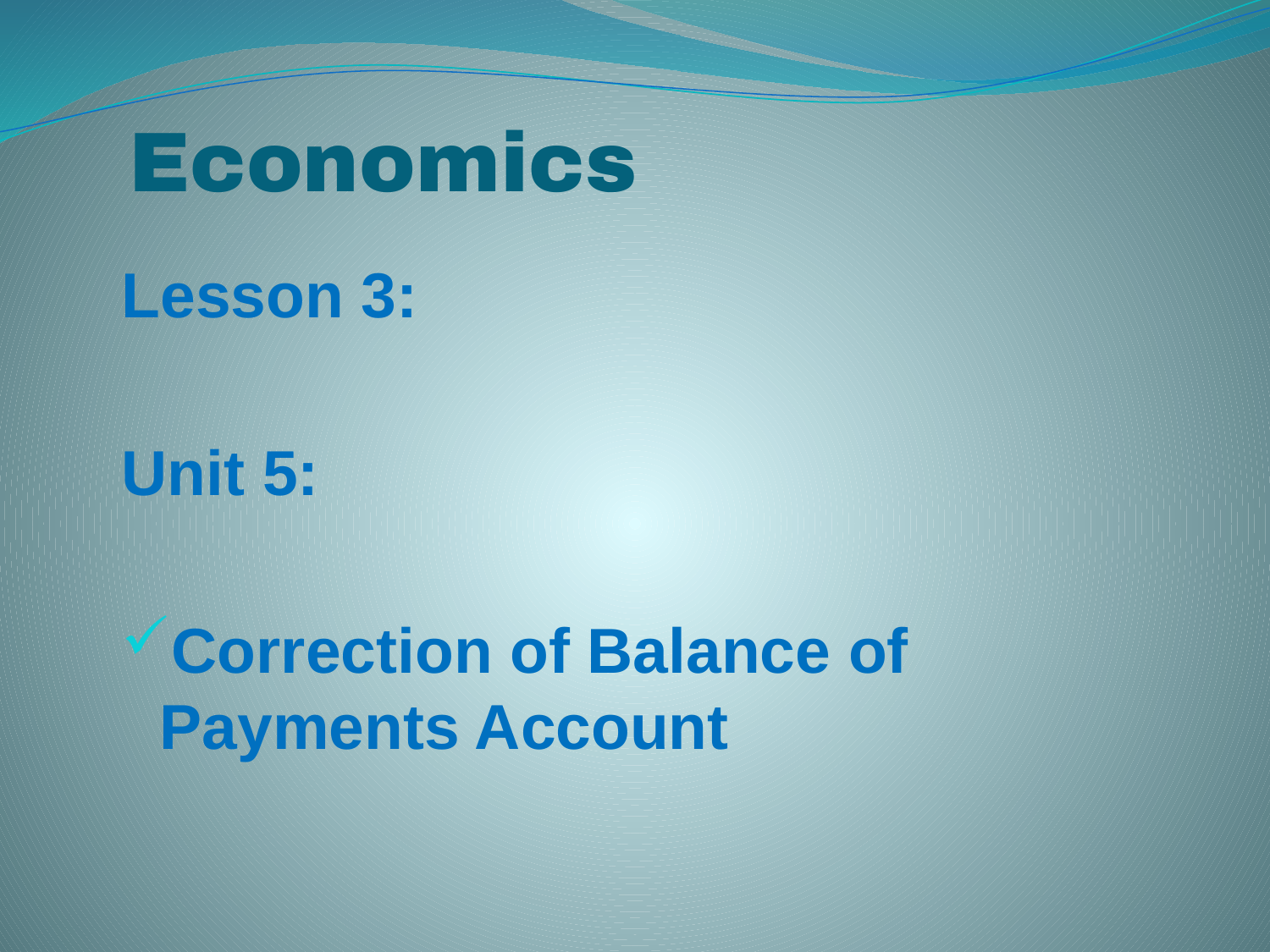

# Economics
Lesson 3:

Unit 5:

Correction of Balance of Payments Account